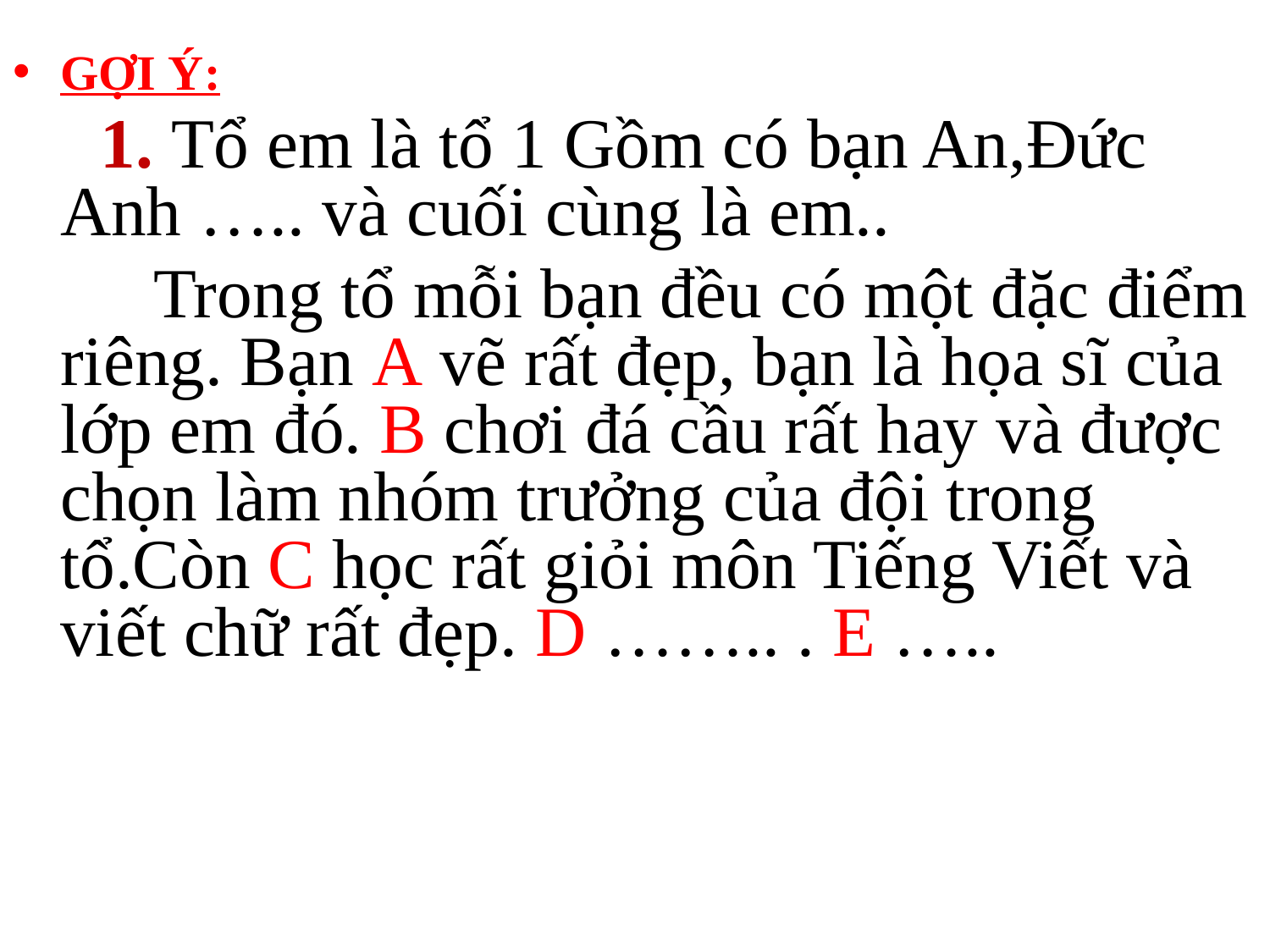

GỢI Ý:
     1. Tổ em là tổ 1 Gồm có bạn An,Đức Anh ….. và cuối cùng là em..
        Trong tổ mỗi bạn đều có một đặc điểm riêng. Bạn A vẽ rất đẹp, bạn là họa sĩ của lớp em đó. B chơi đá cầu rất hay và được chọn làm nhóm trưởng của đội trong tổ.Còn C học rất giỏi môn Tiếng Viết và viết chữ rất đẹp. D …….. . E …..